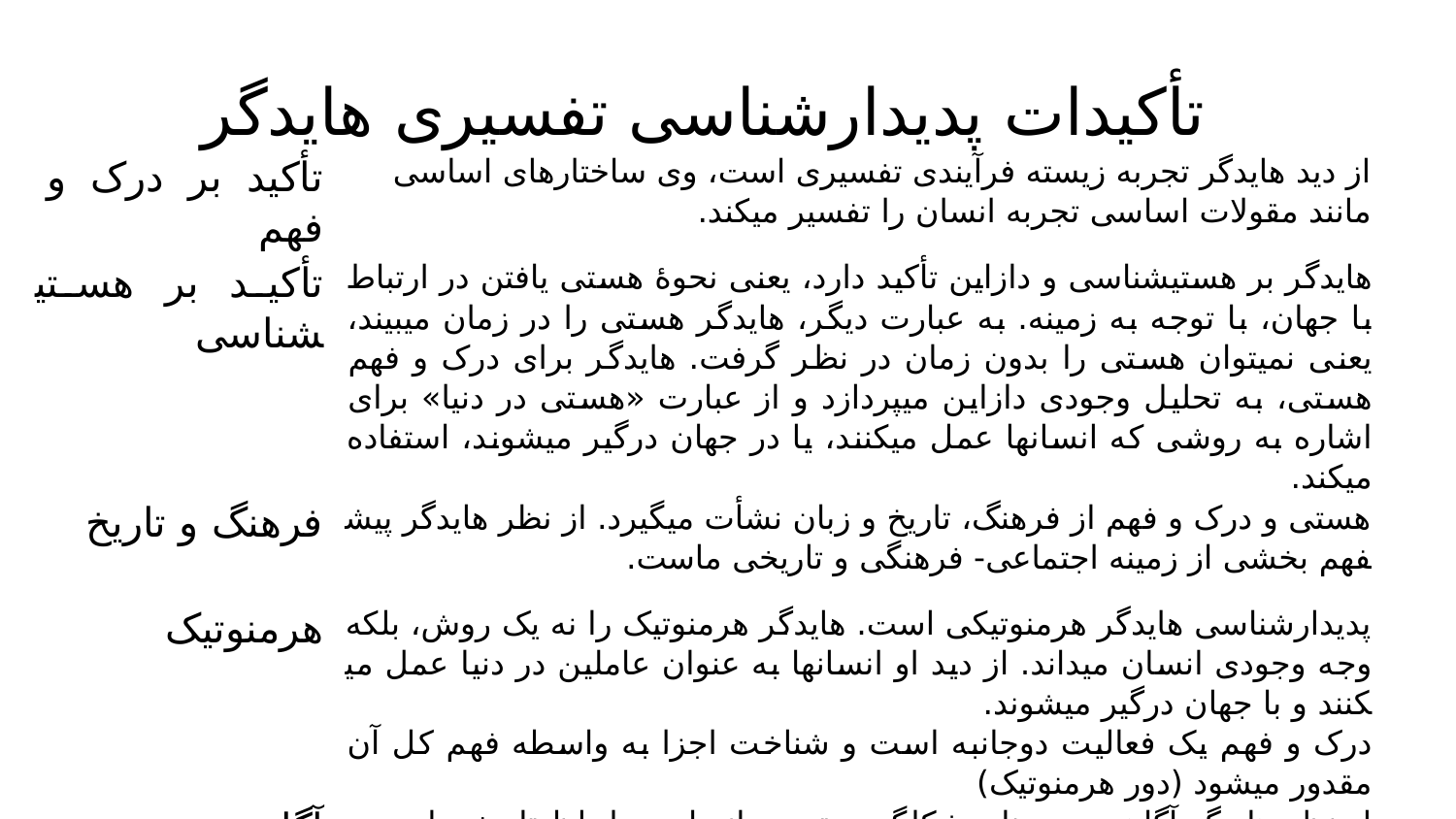

| تأکیدات پدیدارشناسی تفسیری هایدگر |  |
| --- | --- |
| تأکید بر درک و فهم | از دید هایدگر تجربه زیسته فرآیندی تفسیری است، وی ساختارهای اساسی مانند مقولات اساسی تجربه انسان را تفسیر می­کند. |
| تأکید بر هستی­شناسی | هایدگر بر هستی­شناسی و دازاین تأکید دارد، یعنی نحوۀ هستی یافتن در ارتباط با جهان، با توجه به زمینه. به عبارت دیگر، هایدگر هستی را در زمان می­بیند، یعنی نمی­توان هستی را بدون زمان در نظر گرفت. هایدگر برای درک و فهم هستی، به تحلیل وجودی دازاین می­پردازد و از عبارت «هستی در دنیا» برای اشاره به روشی که انسان­ها عمل می­کنند، یا در جهان درگیر می­شوند، استفاده می­کند. |
| فرهنگ و تاریخ | هستی و درک و فهم از فرهنگ، تاریخ و زبان نشأت می­گیرد. از نظر هایدگر پیش­فهم بخشی از زمینه اجتماعی- فرهنگی و تاریخی ماست. |
| هرمنوتیک | پدیدارشناسی هایدگر هرمنوتیکی است. هایدگر هرمنوتیک را نه یک روش، بلکه وجه وجودی انسان می­داند. از دید او انسان­ها به عنوان عاملین در دنیا عمل می­کنند و با جهان درگیر می­شوند. درک و فهم یک فعالیت دوجانبه است و شناخت اجزا به واسطه فهم کل آن مقدور می­شود (دور هرمنوتیک) |
| آگاهی | از نظر هایدگر آگاهی به معنای شکل­گیری تجربه انسان به لحاظ تاریخی است. |